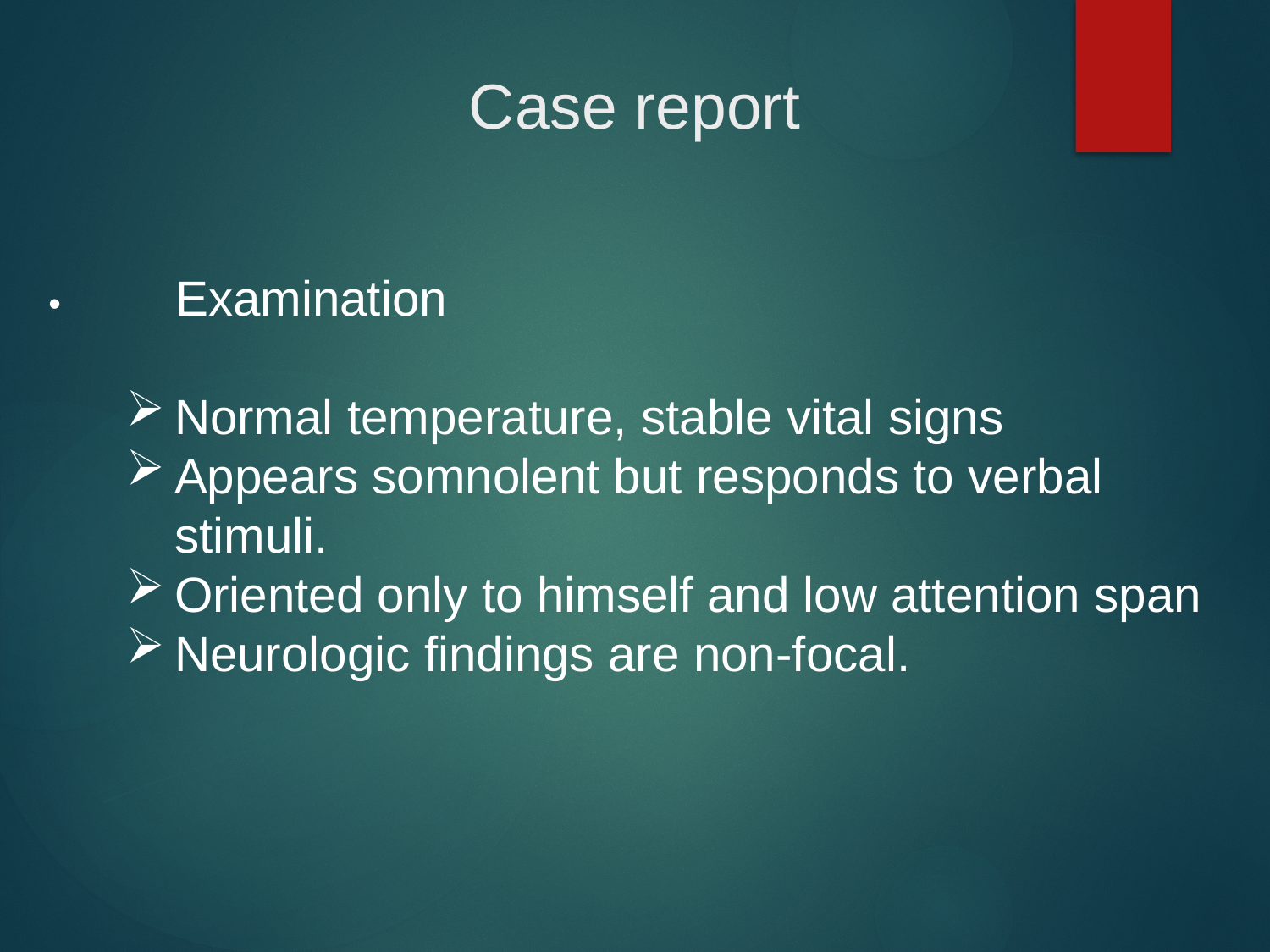

# Case report
•	Examination

Normal temperature, stable vital signs
Appears somnolent but responds to verbal stimuli.
Oriented only to himself and low attention span
Neurologic findings are non-focal.